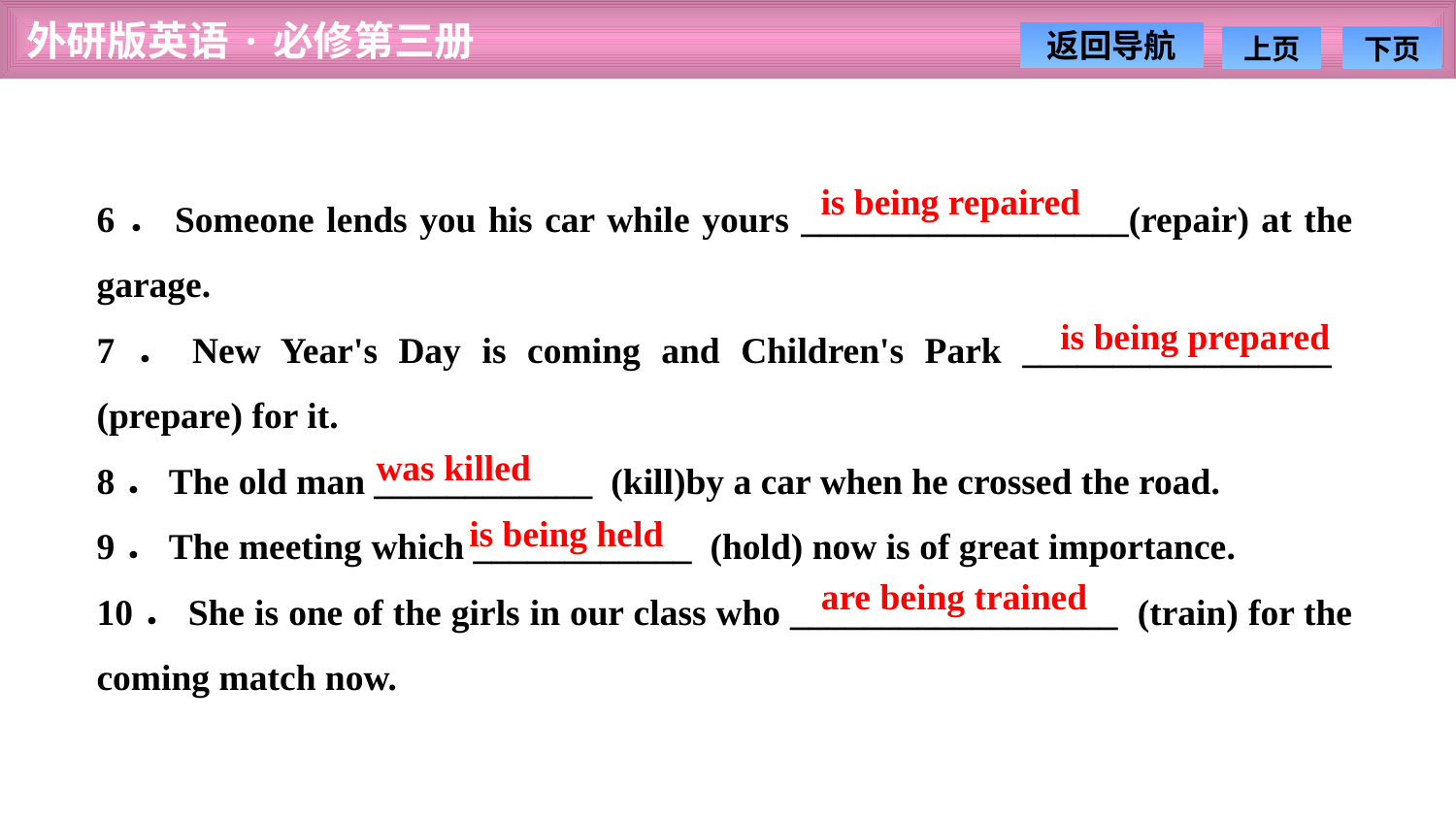

6．Someone lends you his car while yours __________________(repair) at the garage.
7．New Year's Day is coming and Children's Park _________________  (prepare) for it.
8．The old man ____________  (kill)by a car when he crossed the road.
9．The meeting which ____________  (hold) now is of great importance.
10．She is one of the girls in our class who __________________  (train) for the coming match now.
is being repaired
is being prepared
was killed
is being held
are being trained